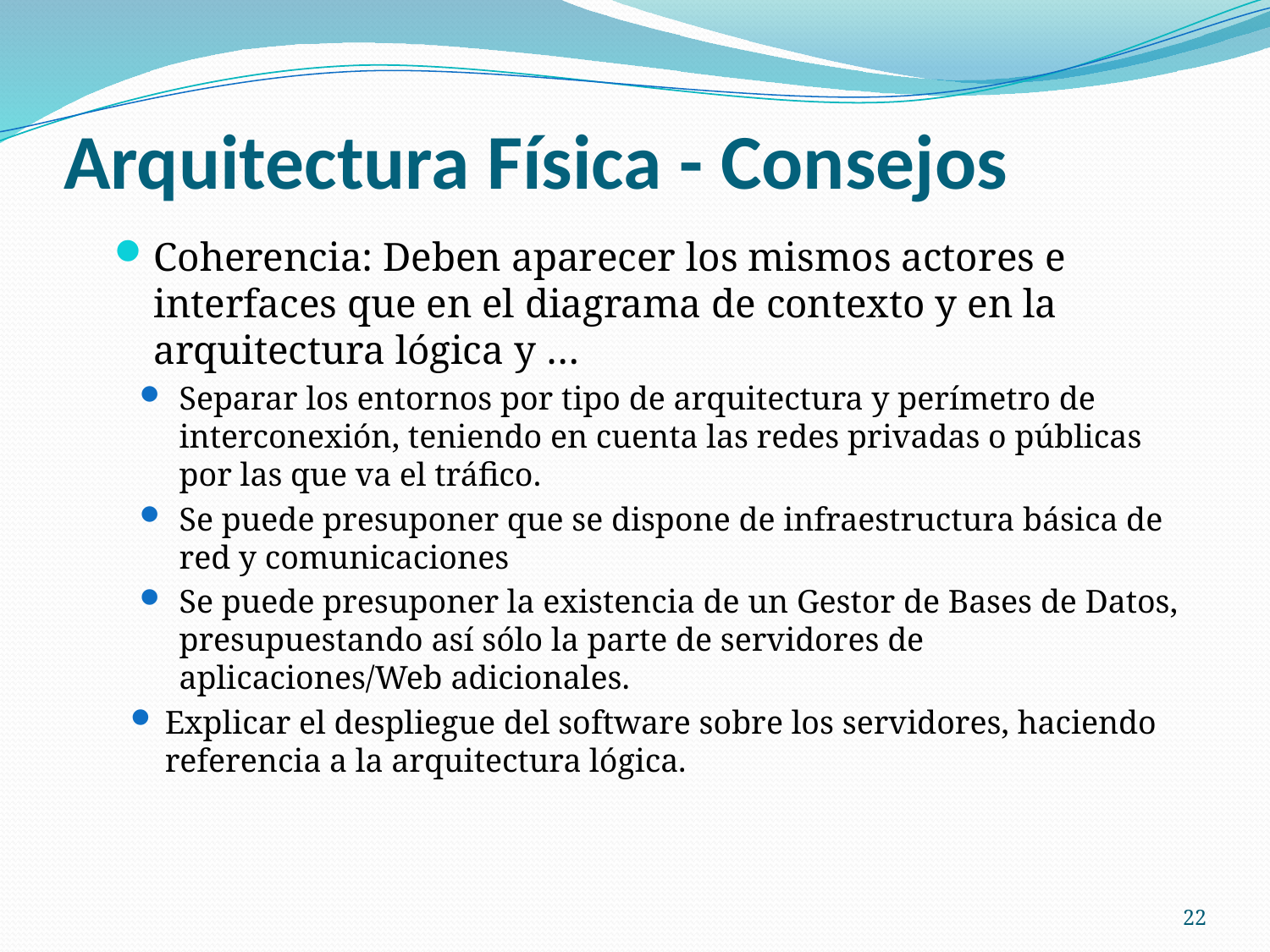

# Arquitectura Física - Consejos
Coherencia: Deben aparecer los mismos actores e interfaces que en el diagrama de contexto y en la arquitectura lógica y …
Separar los entornos por tipo de arquitectura y perímetro de interconexión, teniendo en cuenta las redes privadas o públicas por las que va el tráfico.
Se puede presuponer que se dispone de infraestructura básica de red y comunicaciones
Se puede presuponer la existencia de un Gestor de Bases de Datos, presupuestando así sólo la parte de servidores de aplicaciones/Web adicionales.
Explicar el despliegue del software sobre los servidores, haciendo referencia a la arquitectura lógica.
22